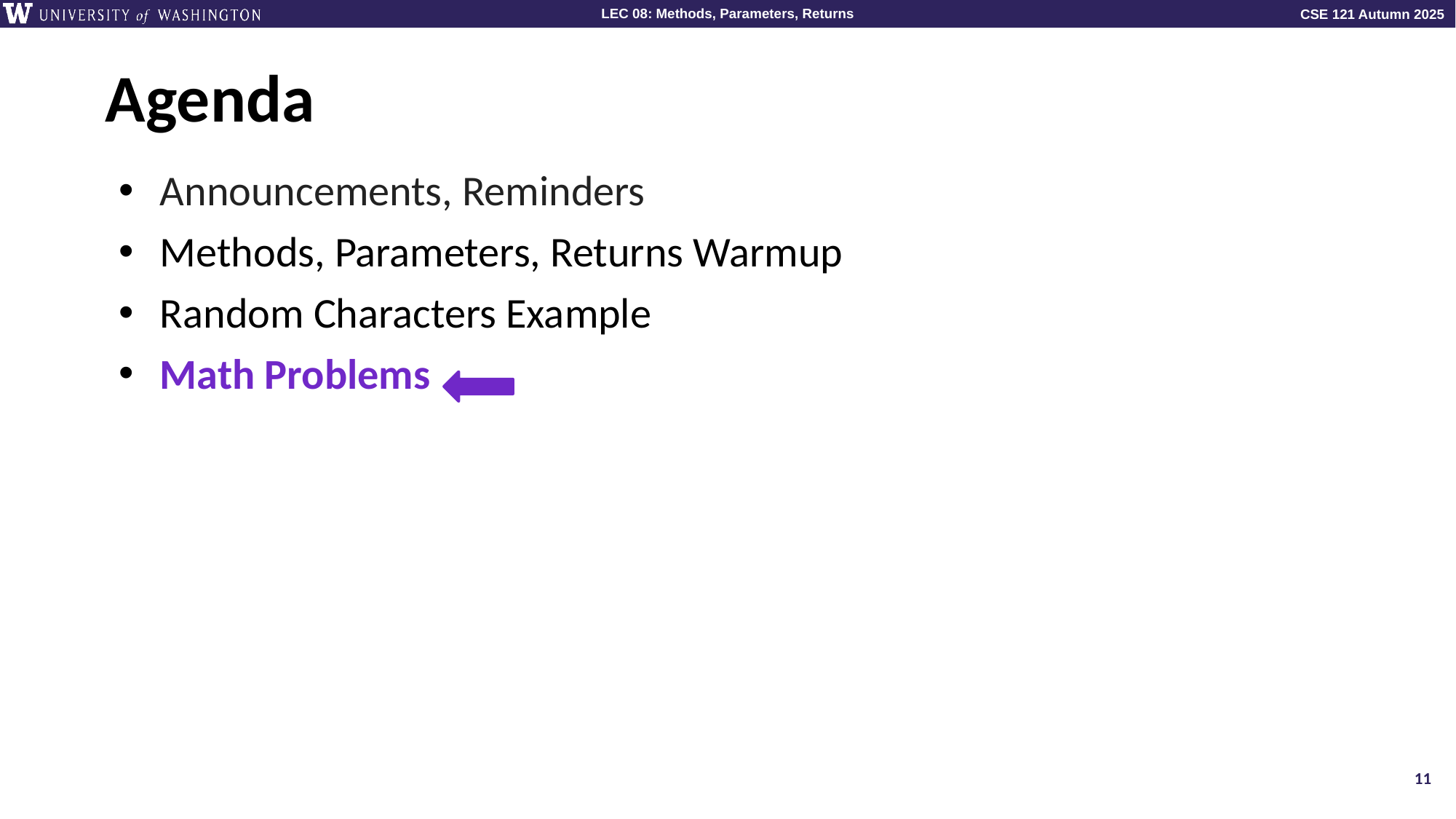

# Agenda
Announcements, Reminders
Methods, Parameters, Returns Warmup
Random Characters Example
Math Problems

11